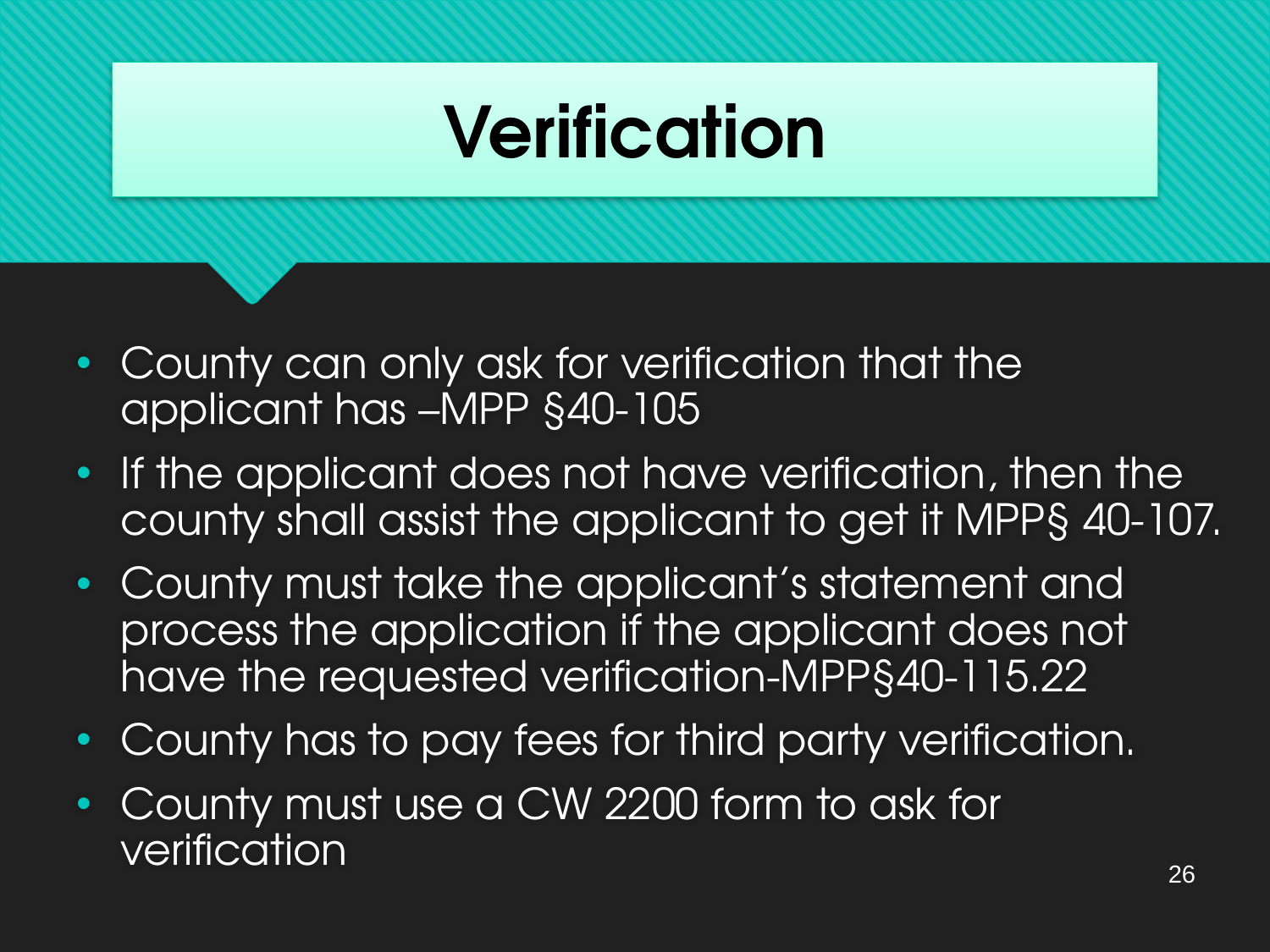

# Verification
County can only ask for verification that the applicant has –MPP §40-105
If the applicant does not have verification, then the county shall assist the applicant to get it MPP§ 40-107.
County must take the applicant’s statement and process the application if the applicant does not have the requested verification-MPP§40-115.22
County has to pay fees for third party verification.
County must use a CW 2200 form to ask for verification
26